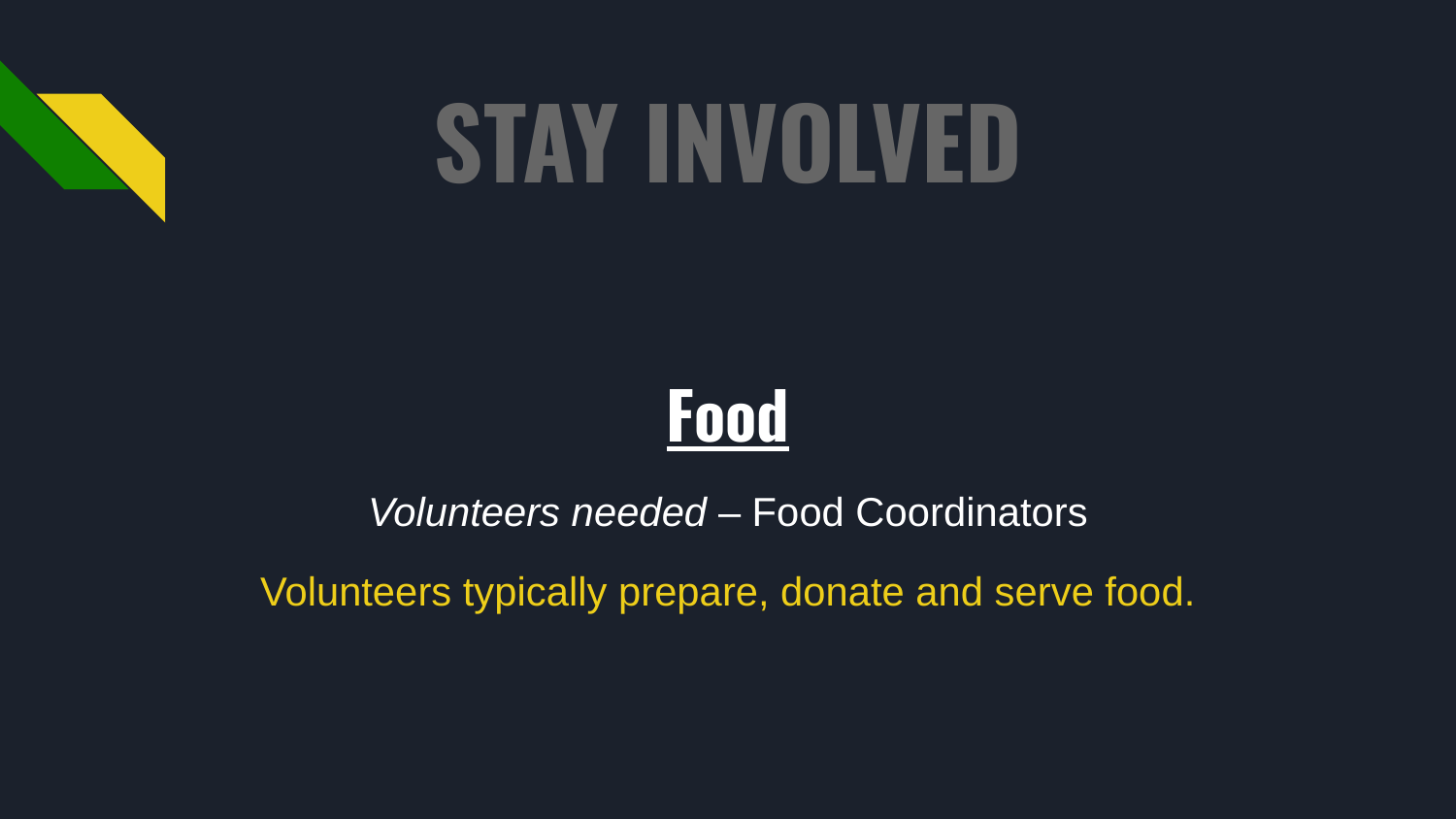

# STAY INVOLVED

Food
Volunteers needed – Food Coordinators
Volunteers typically prepare, donate and serve food.